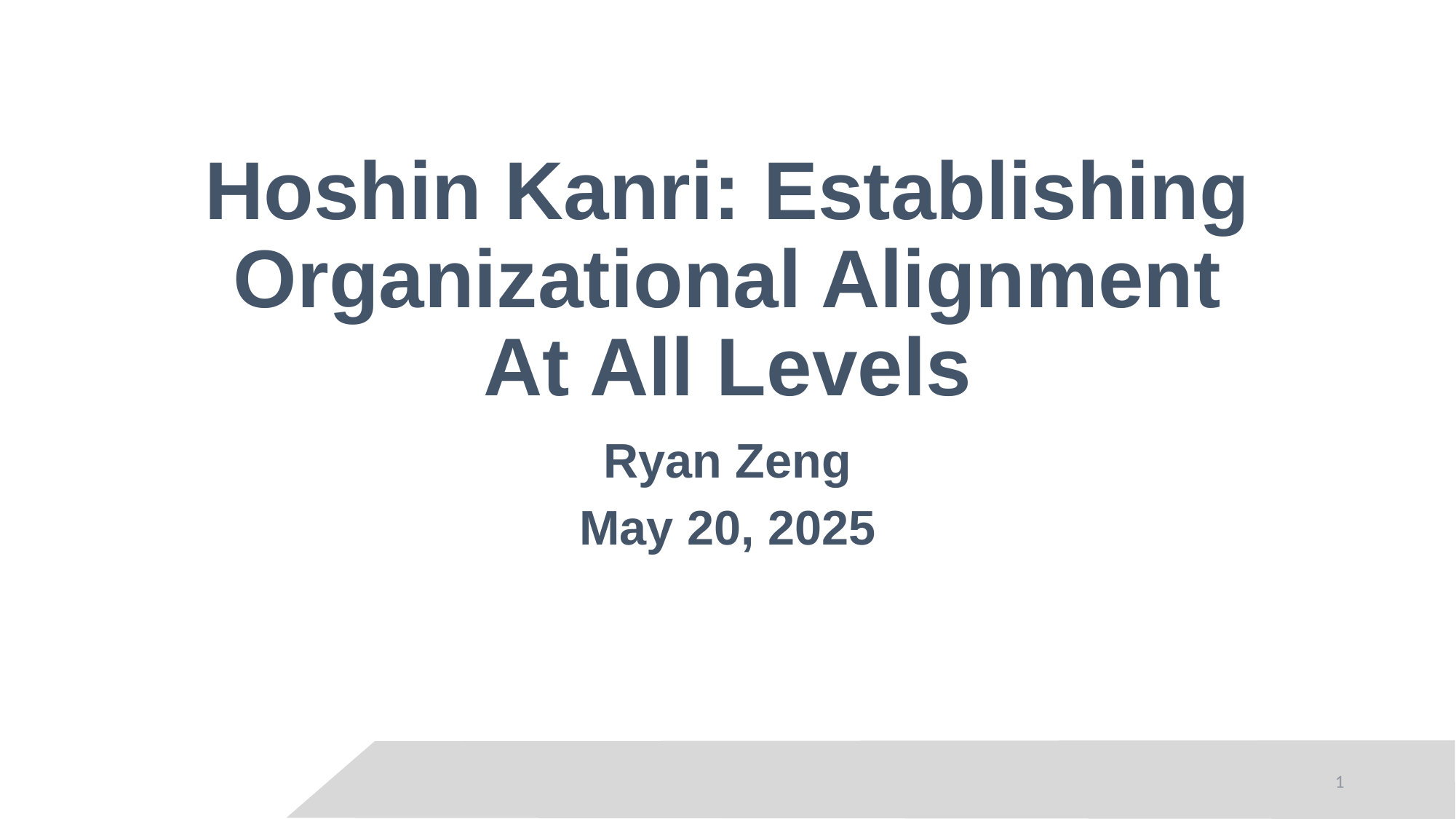

# Hoshin Kanri: Establishing Organizational Alignment At All Levels
Ryan Zeng
May 20, 2025
1